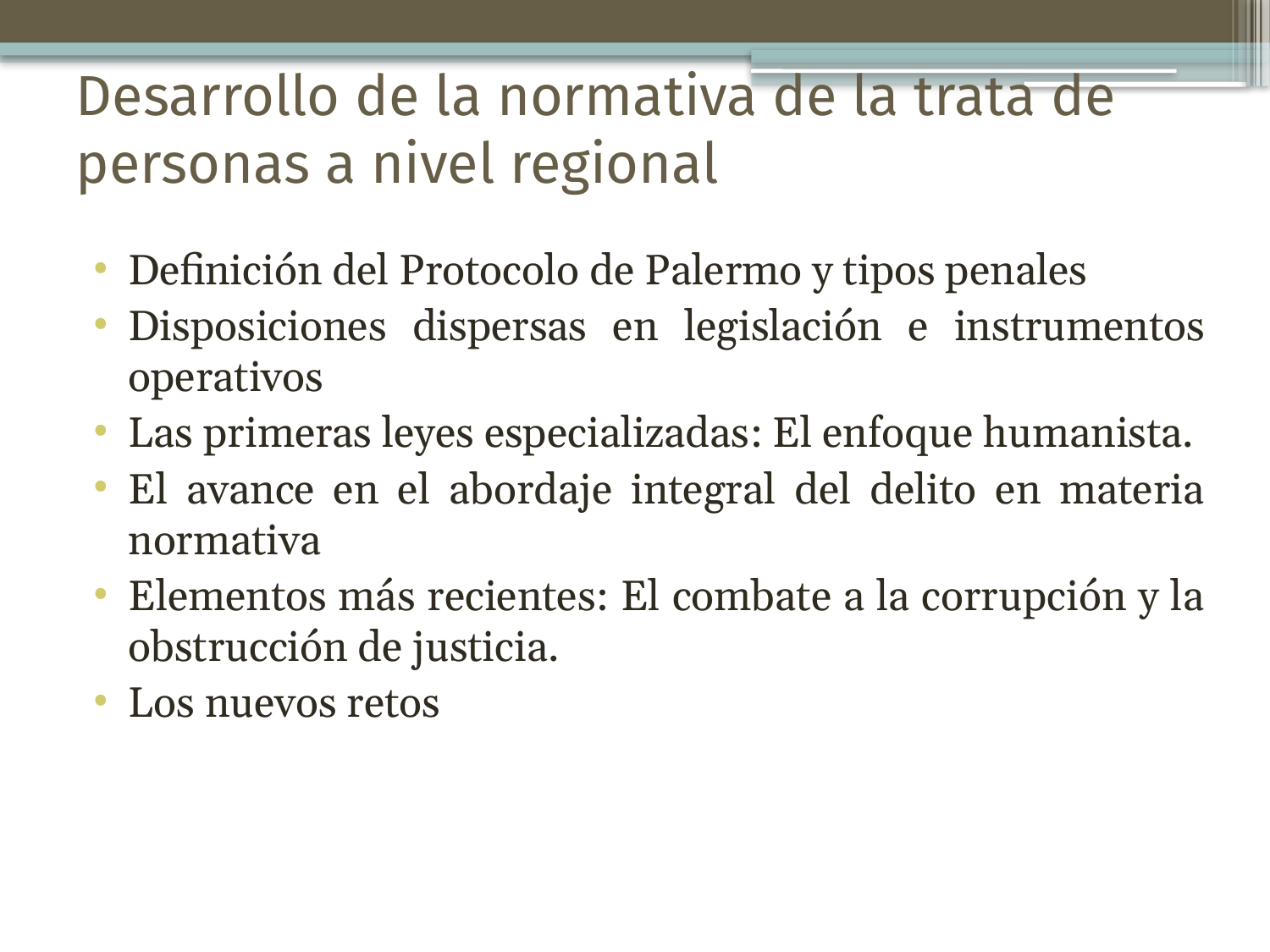

# Desarrollo de la normativa de la trata de personas a nivel regional
Definición del Protocolo de Palermo y tipos penales
Disposiciones dispersas en legislación e instrumentos operativos
Las primeras leyes especializadas: El enfoque humanista.
El avance en el abordaje integral del delito en materia normativa
Elementos más recientes: El combate a la corrupción y la obstrucción de justicia.
Los nuevos retos